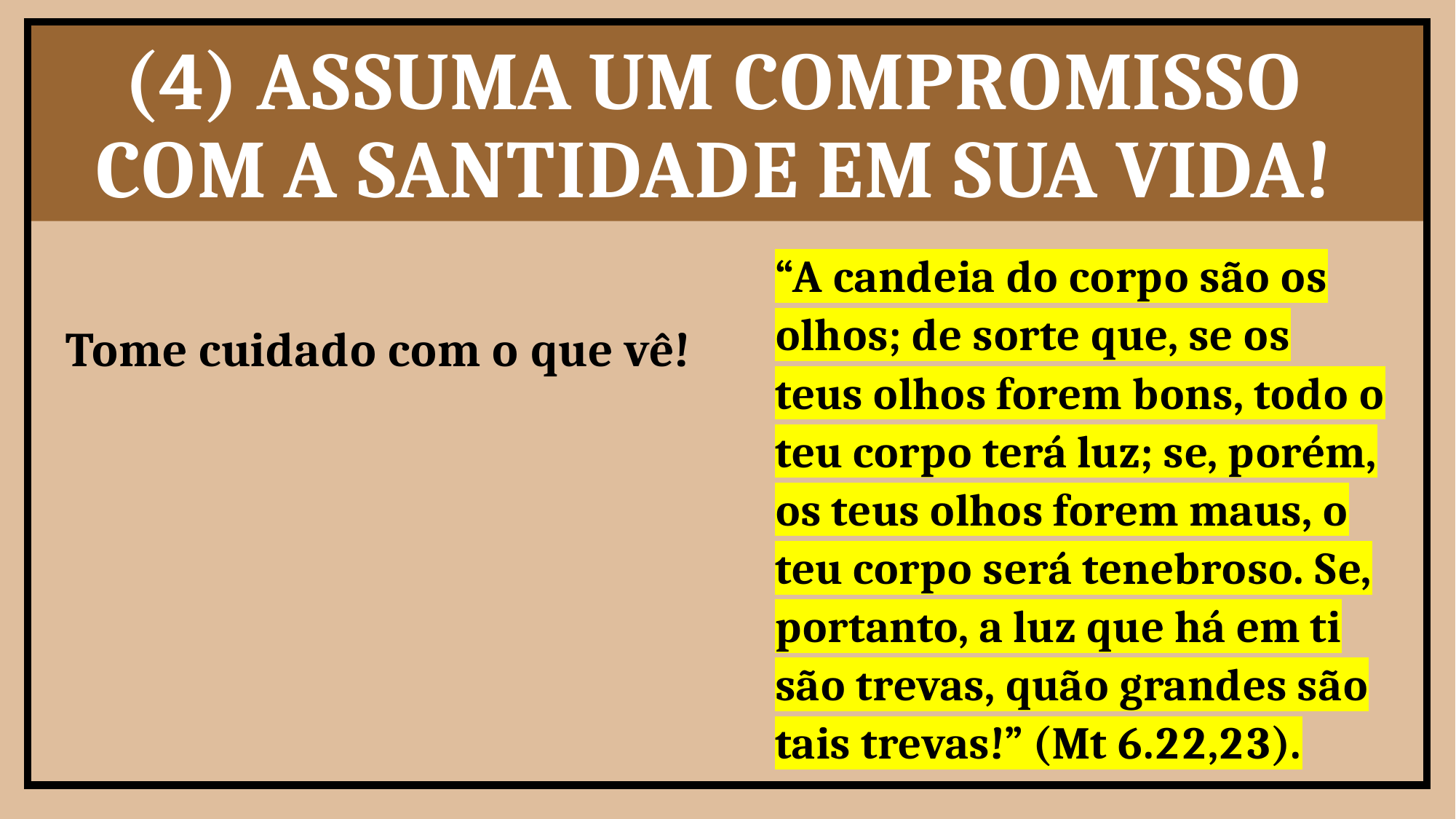

(4) ASSUMA UM COMPROMISSO COM A SANTIDADE EM SUA VIDA!
“A candeia do corpo são os olhos; de sorte que, se os teus olhos forem bons, todo o teu corpo terá luz; se, porém, os teus olhos forem maus, o teu corpo será tenebroso. Se, portanto, a luz que há em ti são trevas, quão grandes são tais trevas!” (Mt 6.22,23).
Tome cuidado com o que vê!